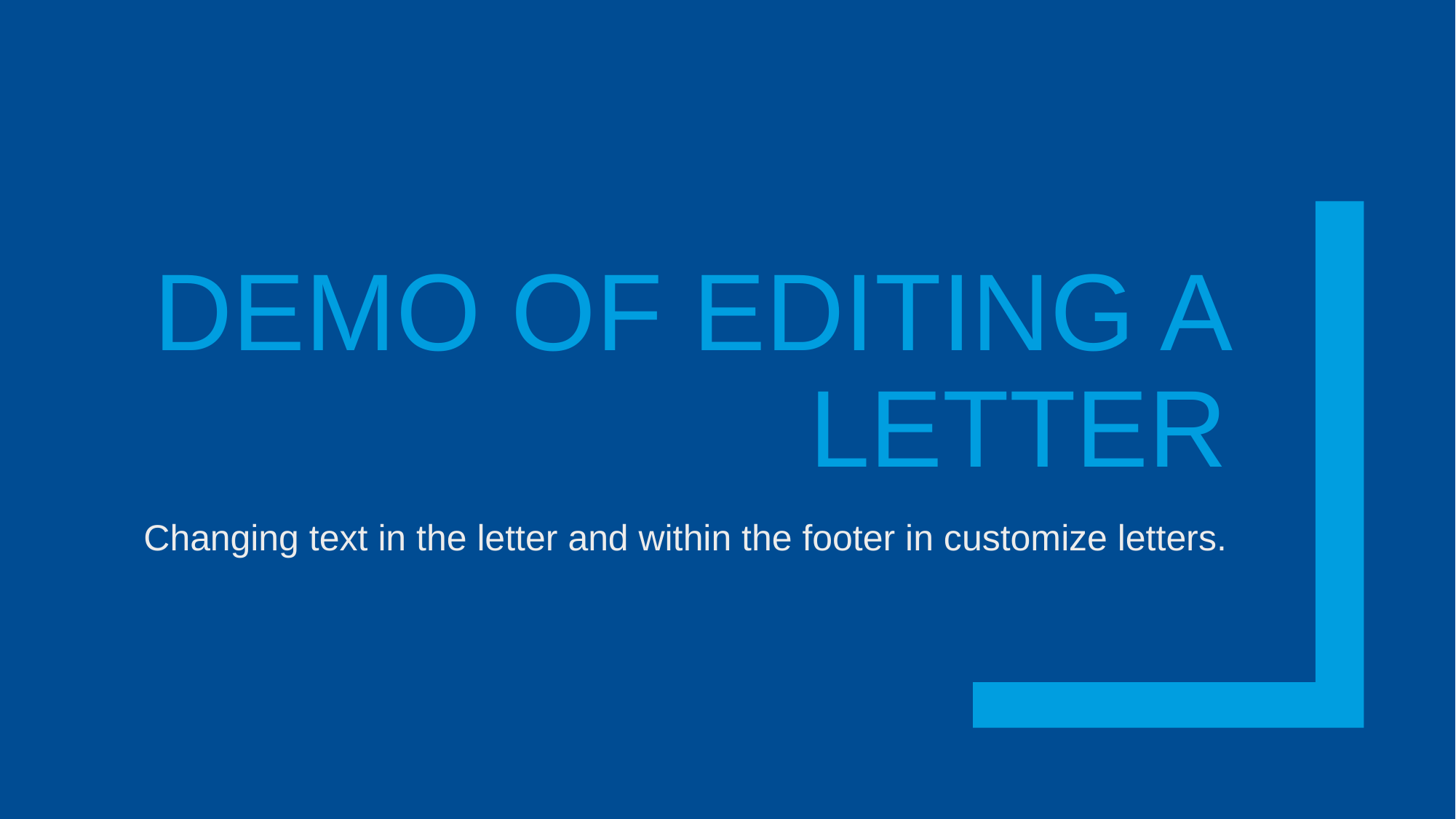

# Demo of editing a letter
Changing text in the letter and within the footer in customize letters.